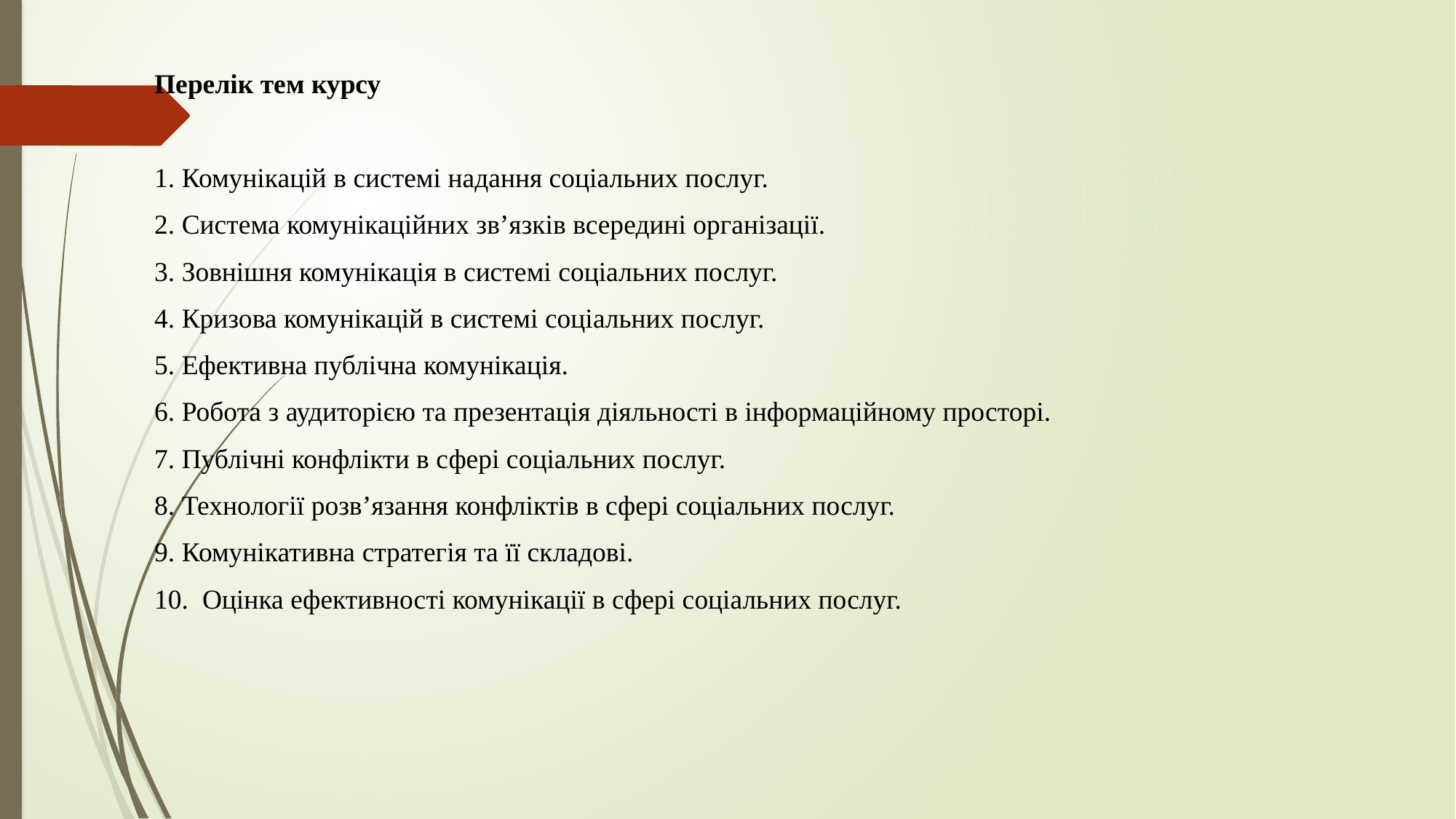

#
Перелік тем курсу

1. Комунікацій в системі надання соціальних послуг.
2. Система комунікаційних зв’язків всередині організації.
3. Зовнішня комунікація в системі соціальних послуг.
4. Кризова комунікацій в системі соціальних послуг.
5. Ефективна публічна комунікація.
6. Робота з аудиторією та презентація діяльності в інформаційному просторі.
7. Публічні конфлікти в сфері соціальних послуг.
8. Технології розв’язання конфліктів в сфері соціальних послуг.
9. Комунікативна стратегія та її складові.
10.  Оцінка ефективності комунікації в сфері соціальних послуг.